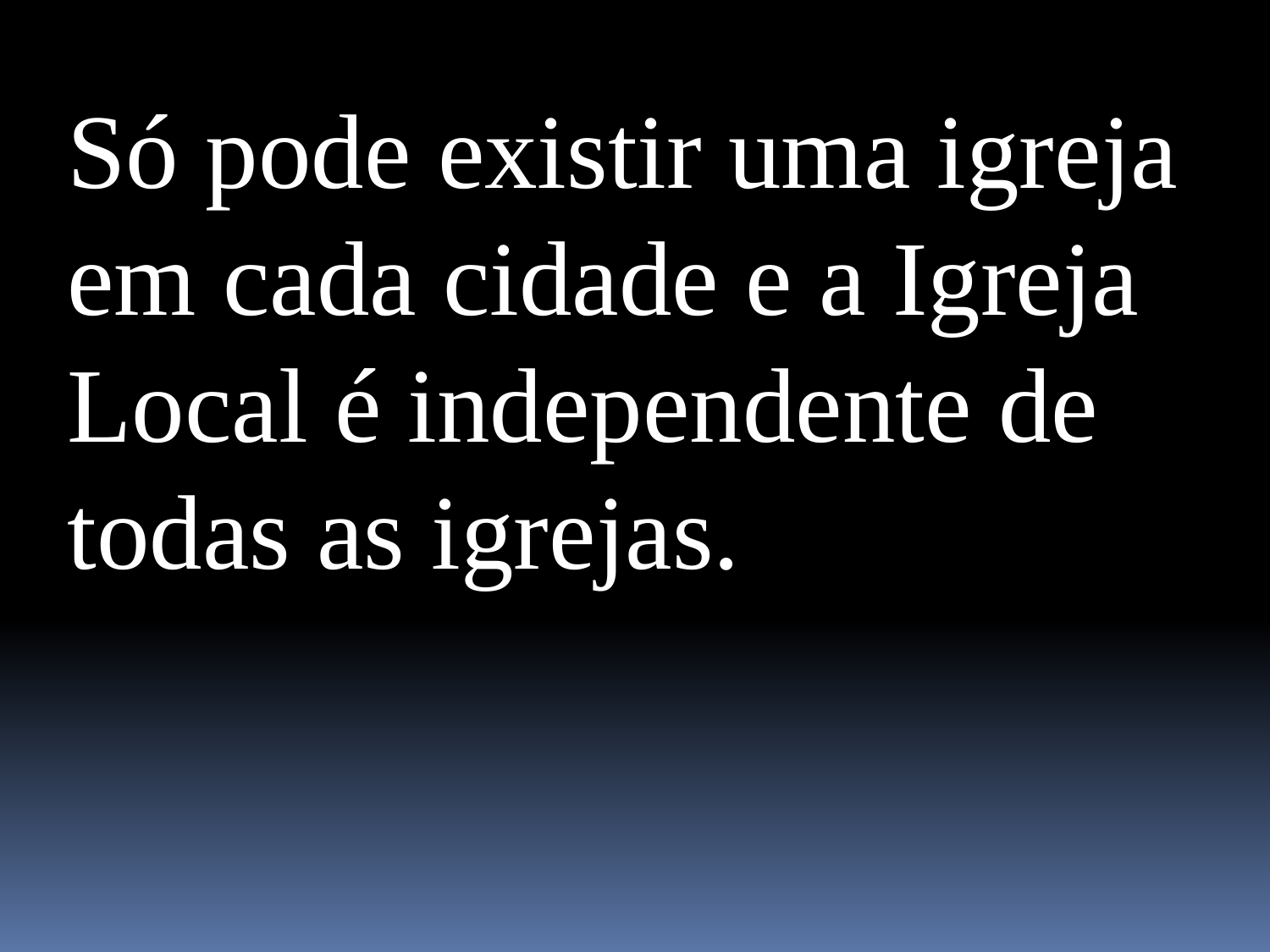

Só pode existir uma igreja em cada cidade e a Igreja Local é independente de todas as igrejas.